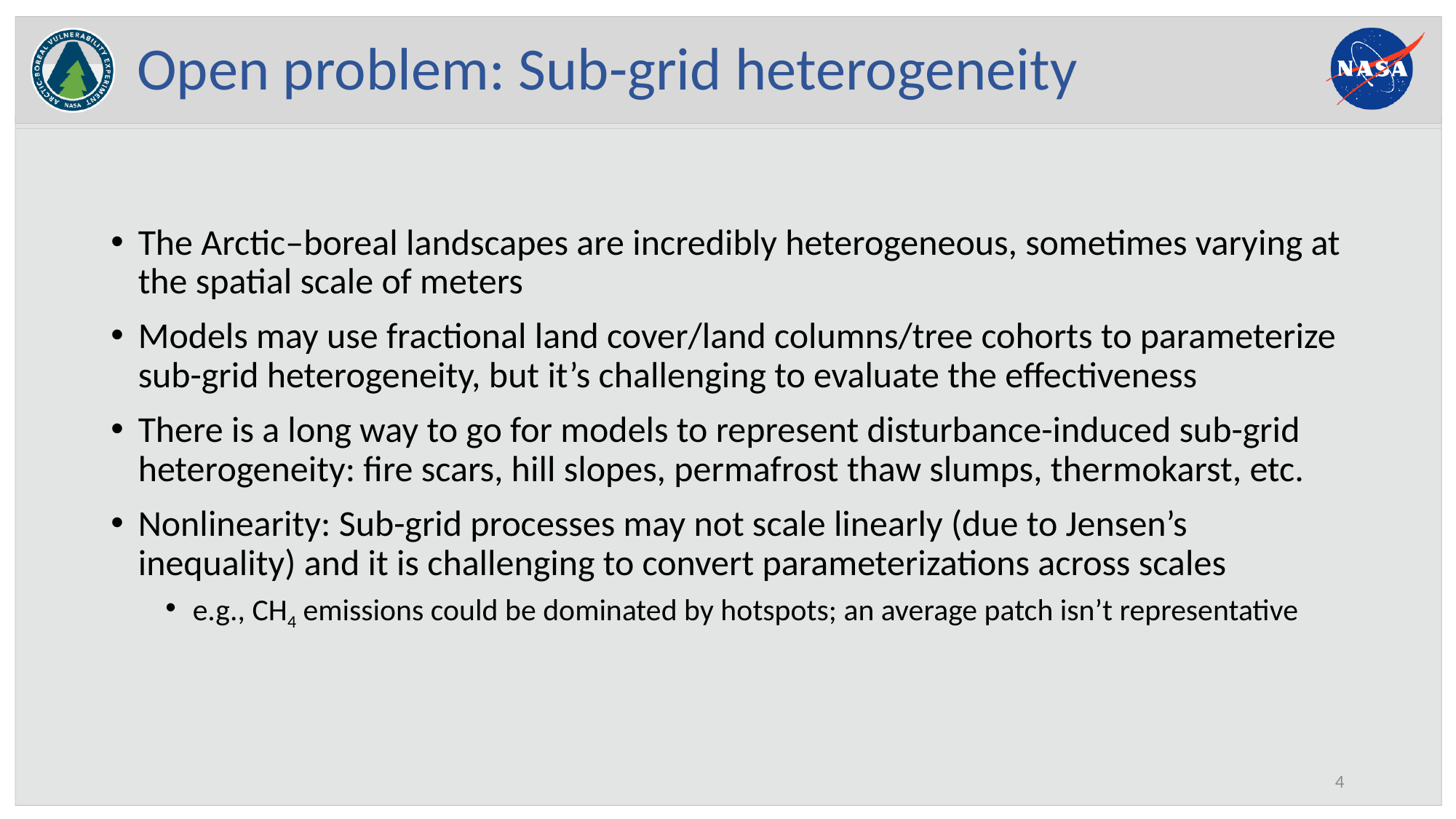

# Open problem: Sub-grid heterogeneity
The Arctic–boreal landscapes are incredibly heterogeneous, sometimes varying at the spatial scale of meters
Models may use fractional land cover/land columns/tree cohorts to parameterize sub-grid heterogeneity, but it’s challenging to evaluate the effectiveness
There is a long way to go for models to represent disturbance-induced sub-grid heterogeneity: fire scars, hill slopes, permafrost thaw slumps, thermokarst, etc.
Nonlinearity: Sub-grid processes may not scale linearly (due to Jensen’s inequality) and it is challenging to convert parameterizations across scales
e.g., CH4 emissions could be dominated by hotspots; an average patch isn’t representative
4